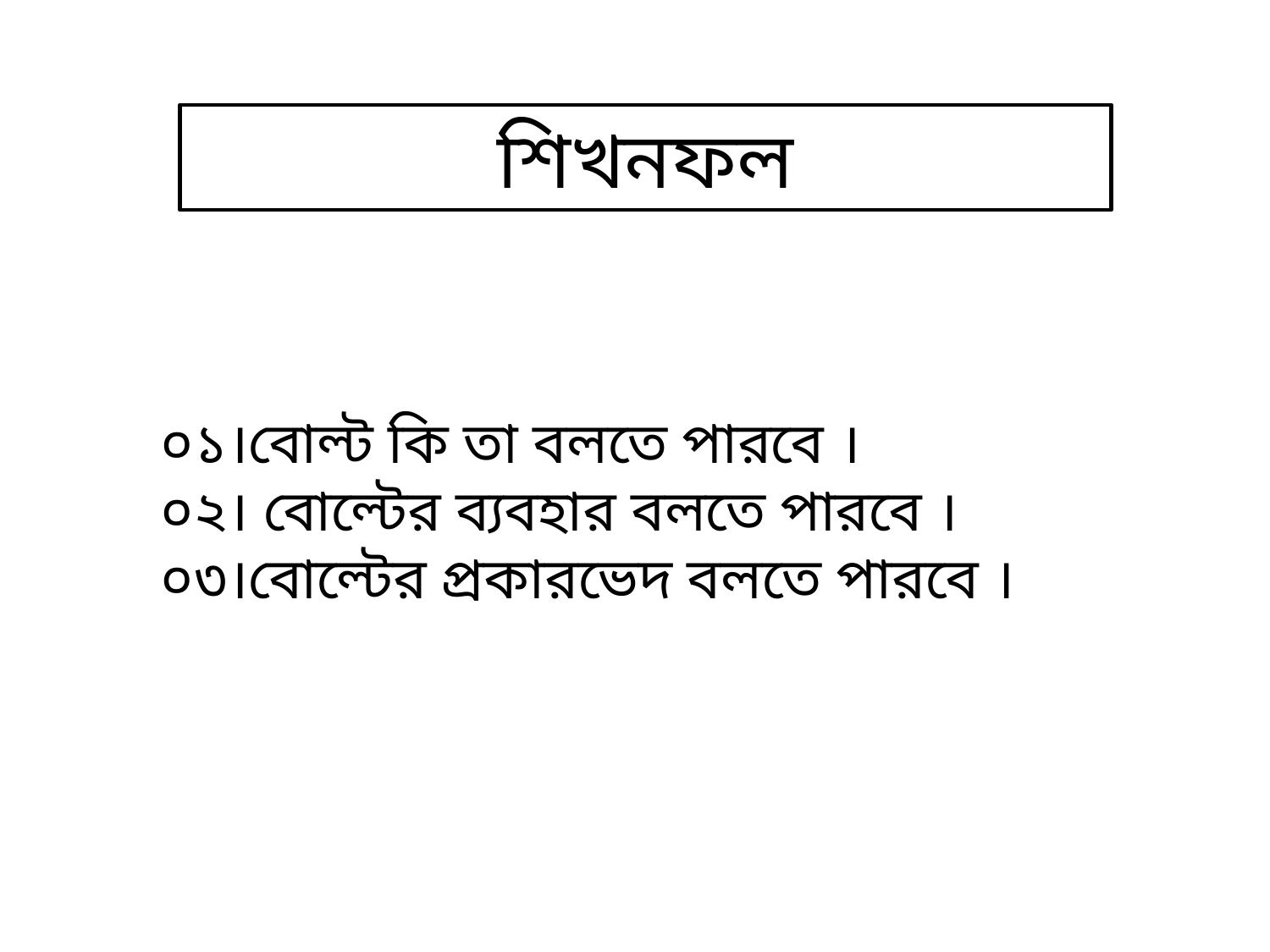

শিখনফল

০১।বোল্ট কি তা বলতে পারবে ।
০২। বোল্টের ব্যবহার বলতে পারবে ।
০৩।বোল্টের প্রকারভেদ বলতে পারবে ।